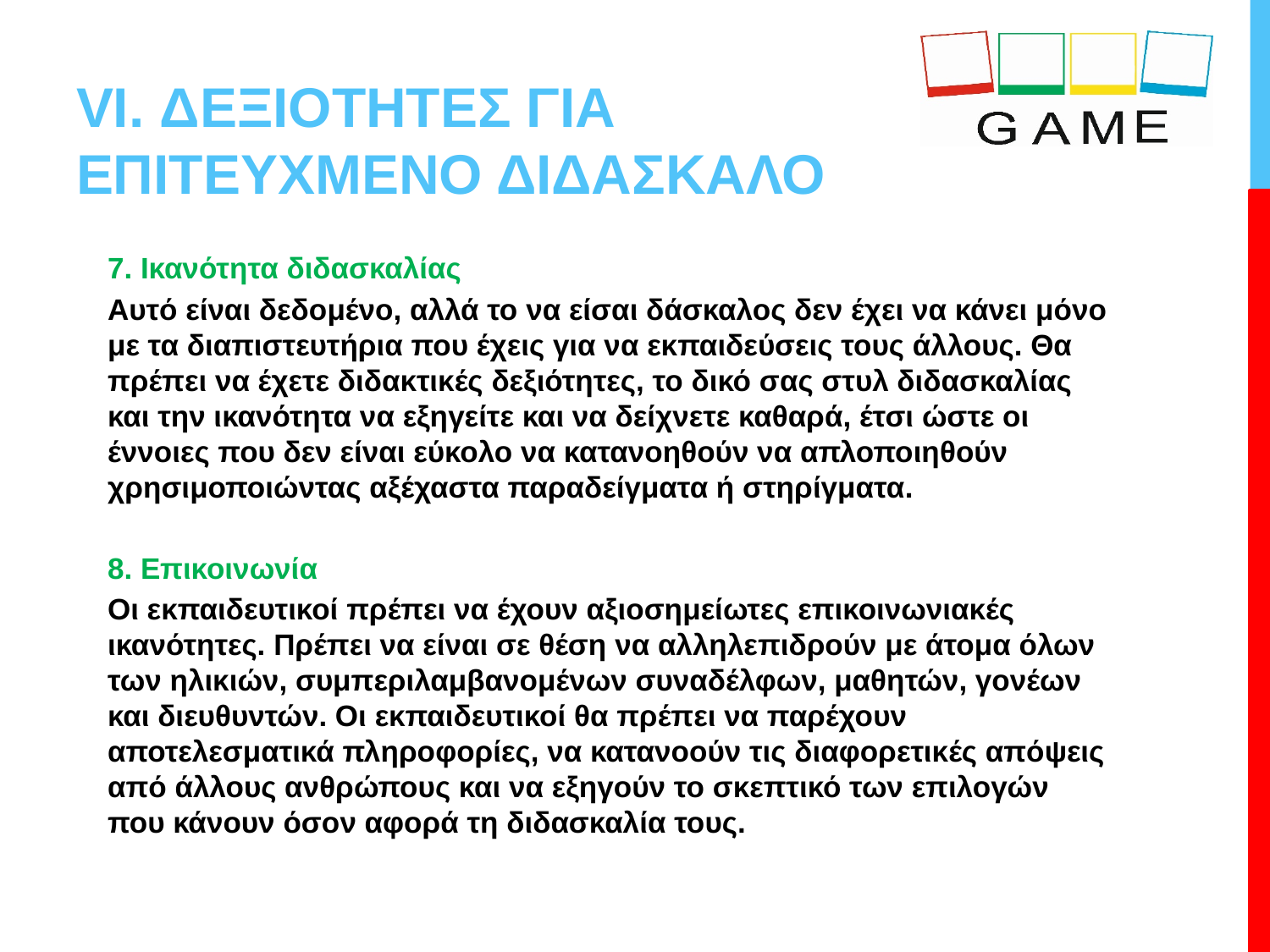

# VI. ΔΕΞΙΟΤΗΤΕΣ ΓΙΑ ΕΠΙΤΕΥΧΜΕΝΟ ΔΙΔΑΣΚΑΛΟ
7. Ικανότητα διδασκαλίας
Αυτό είναι δεδομένο, αλλά το να είσαι δάσκαλος δεν έχει να κάνει μόνο με τα διαπιστευτήρια που έχεις για να εκπαιδεύσεις τους άλλους. Θα πρέπει να έχετε διδακτικές δεξιότητες, το δικό σας στυλ διδασκαλίας και την ικανότητα να εξηγείτε και να δείχνετε καθαρά, έτσι ώστε οι έννοιες που δεν είναι εύκολο να κατανοηθούν να απλοποιηθούν χρησιμοποιώντας αξέχαστα παραδείγματα ή στηρίγματα.

8. Επικοινωνία
Οι εκπαιδευτικοί πρέπει να έχουν αξιοσημείωτες επικοινωνιακές ικανότητες. Πρέπει να είναι σε θέση να αλληλεπιδρούν με άτομα όλων των ηλικιών, συμπεριλαμβανομένων συναδέλφων, μαθητών, γονέων και διευθυντών. Οι εκπαιδευτικοί θα πρέπει να παρέχουν αποτελεσματικά πληροφορίες, να κατανοούν τις διαφορετικές απόψεις από άλλους ανθρώπους και να εξηγούν το σκεπτικό των επιλογών που κάνουν όσον αφορά τη διδασκαλία τους.